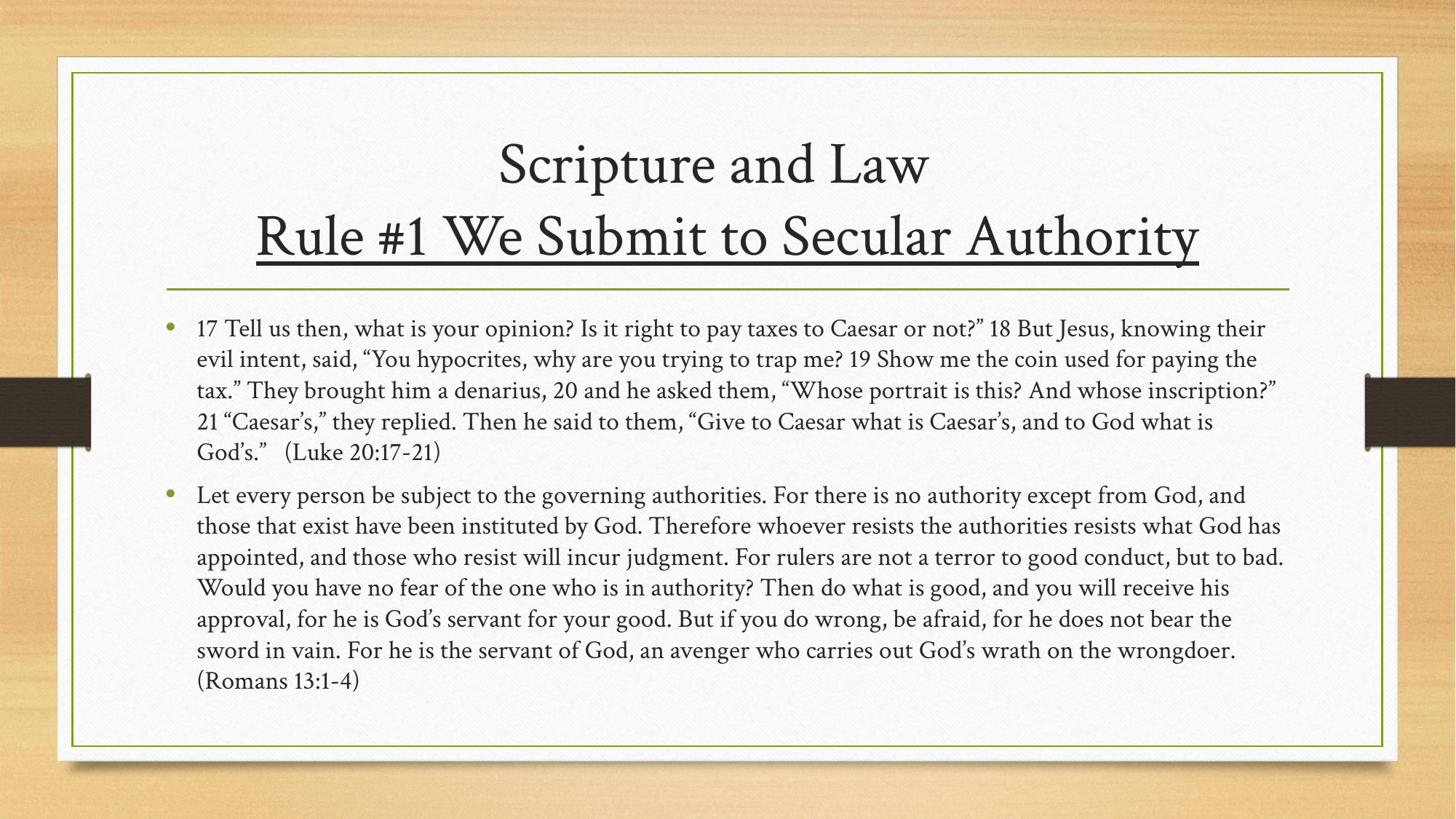

# Scripture and Law Rule #1 We Submit to Secular Authority
17 Tell us then, what is your opinion? Is it right to pay taxes to Caesar or not?” 18 But Jesus, knowing their evil intent, said, “You hypocrites, why are you trying to trap me? 19 Show me the coin used for paying the tax.” They brought him a denarius, 20 and he asked them, “Whose portrait is this? And whose inscription?” 21 “Caesar’s,” they replied. Then he said to them, “Give to Caesar what is Caesar’s, and to God what is God’s.”   (Luke 20:17-21)
Let every person be subject to the governing authorities. For there is no authority except from God, and those that exist have been instituted by God. Therefore whoever resists the authorities resists what God has appointed, and those who resist will incur judgment. For rulers are not a terror to good conduct, but to bad. Would you have no fear of the one who is in authority? Then do what is good, and you will receive his approval, for he is God’s servant for your good. But if you do wrong, be afraid, for he does not bear the sword in vain. For he is the servant of God, an avenger who carries out God’s wrath on the wrongdoer. (Romans 13:1-4)